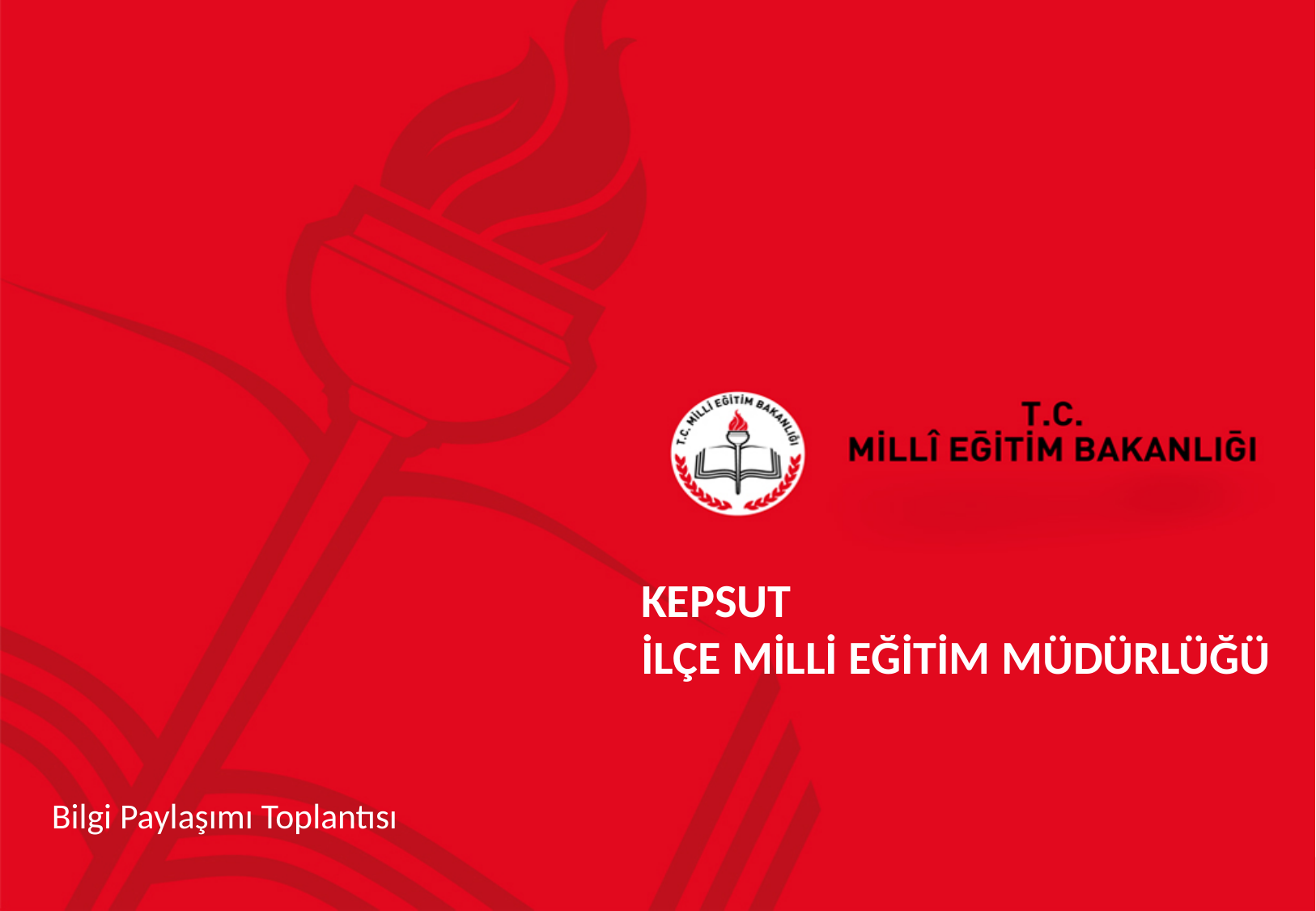

# KEPSUT İLÇE MİLLİ EĞİTİM MÜDÜRLÜĞÜ
 Bilgi Paylaşımı Toplantısı